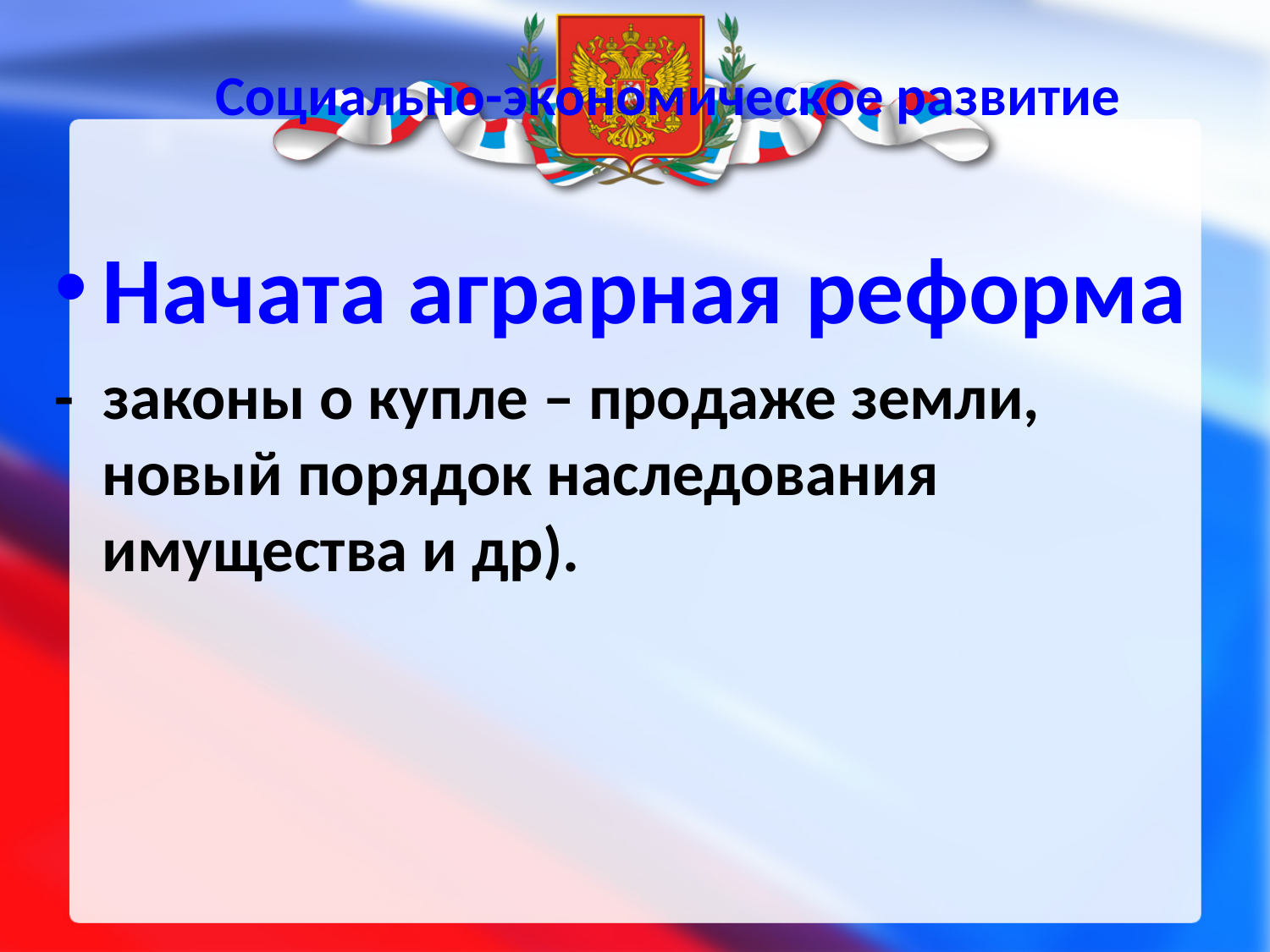

Социально-экономическое развитие
Начата аграрная реформа
-  законы о купле – продаже земли, новый порядок наследования имущества и др).